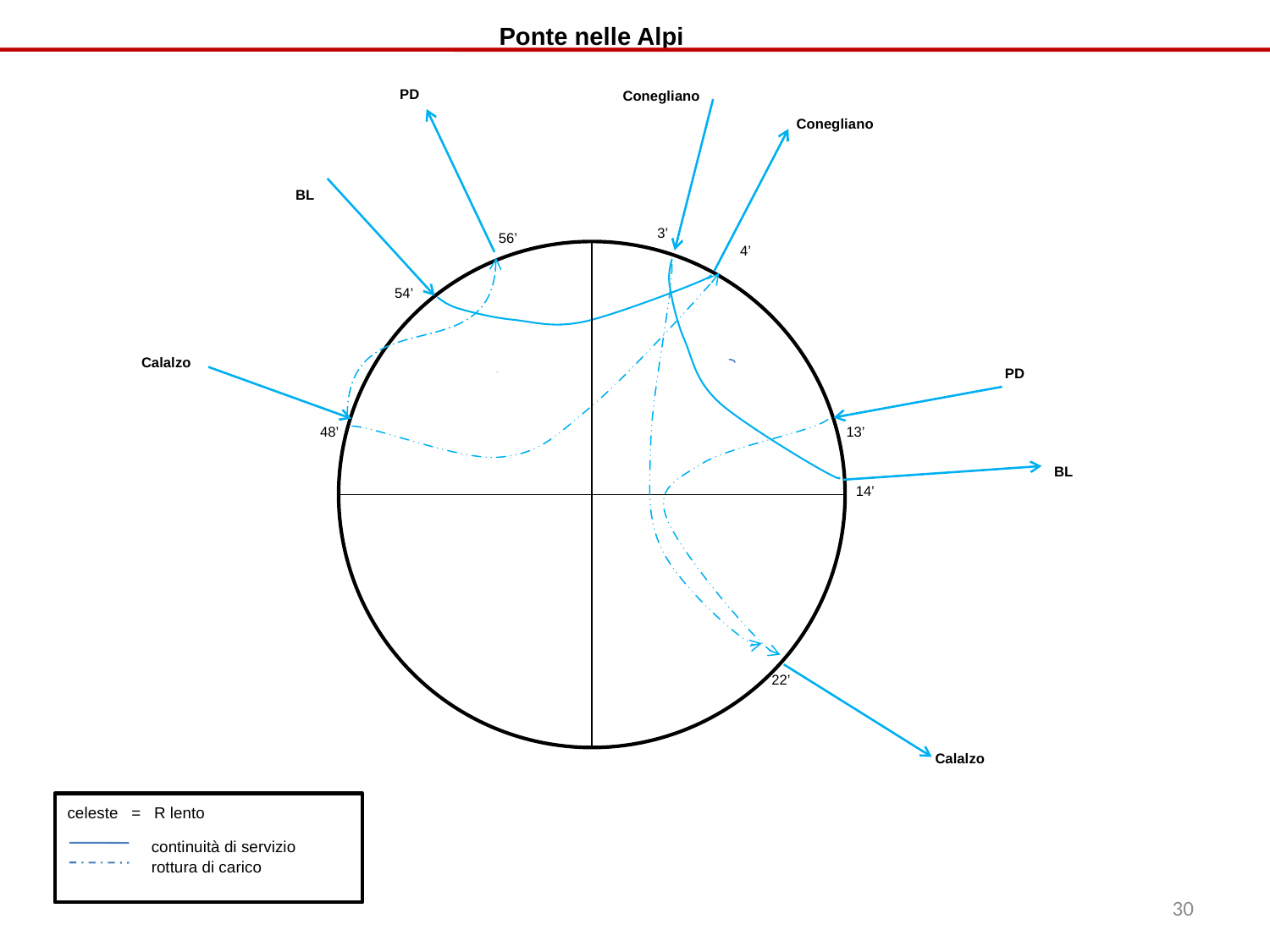

# Ponte nelle Alpi
PD
Conegliano
Conegliano
BL
3’
56’
4’

54’

Calalzo
PD

13’
48’

BL
14’

22’
Calalzo

celeste   =   R lento

continuità di servizio
rottura di carico
30